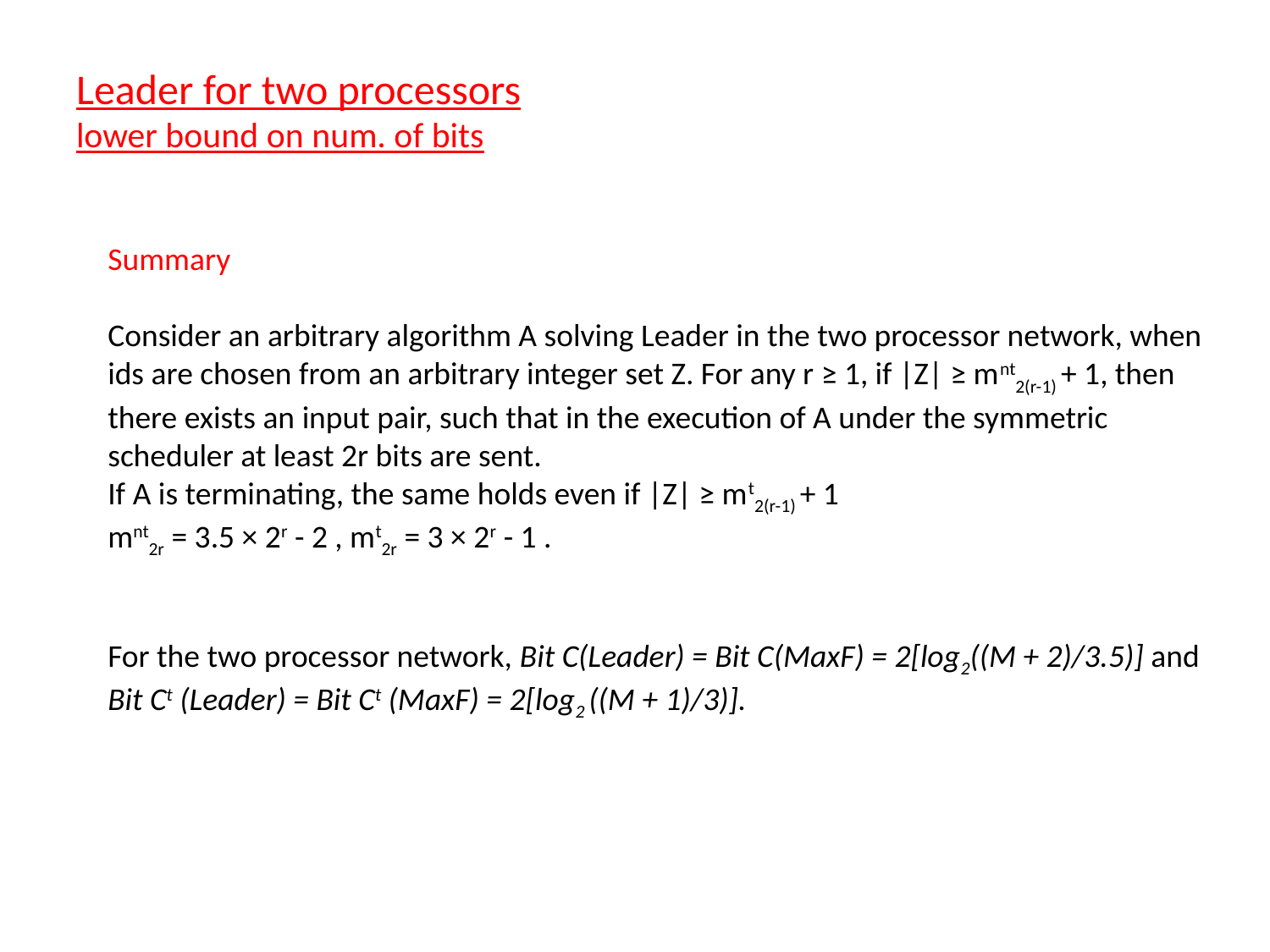

Leader for two processors
lower bound on num. of bits
Summary

Consider an arbitrary algorithm A solving Leader in the two processor network, when ids are chosen from an arbitrary integer set Z. For any r ≥ 1, if |Z| ≥ mnt2(r-1) + 1, then there exists an input pair, such that in the execution of A under the symmetric scheduler at least 2r bits are sent.
If A is terminating, the same holds even if |Z| ≥ mt2(r-1) + 1
mnt2r = 3.5 × 2r - 2 , mt2r = 3 × 2r - 1 .

For the two processor network, Bit C(Leader) = Bit C(MaxF) = 2[log2((M + 2)/3.5)] and Bit Ct (Leader) = Bit Ct (MaxF) = 2[log2 ((M + 1)/3)].